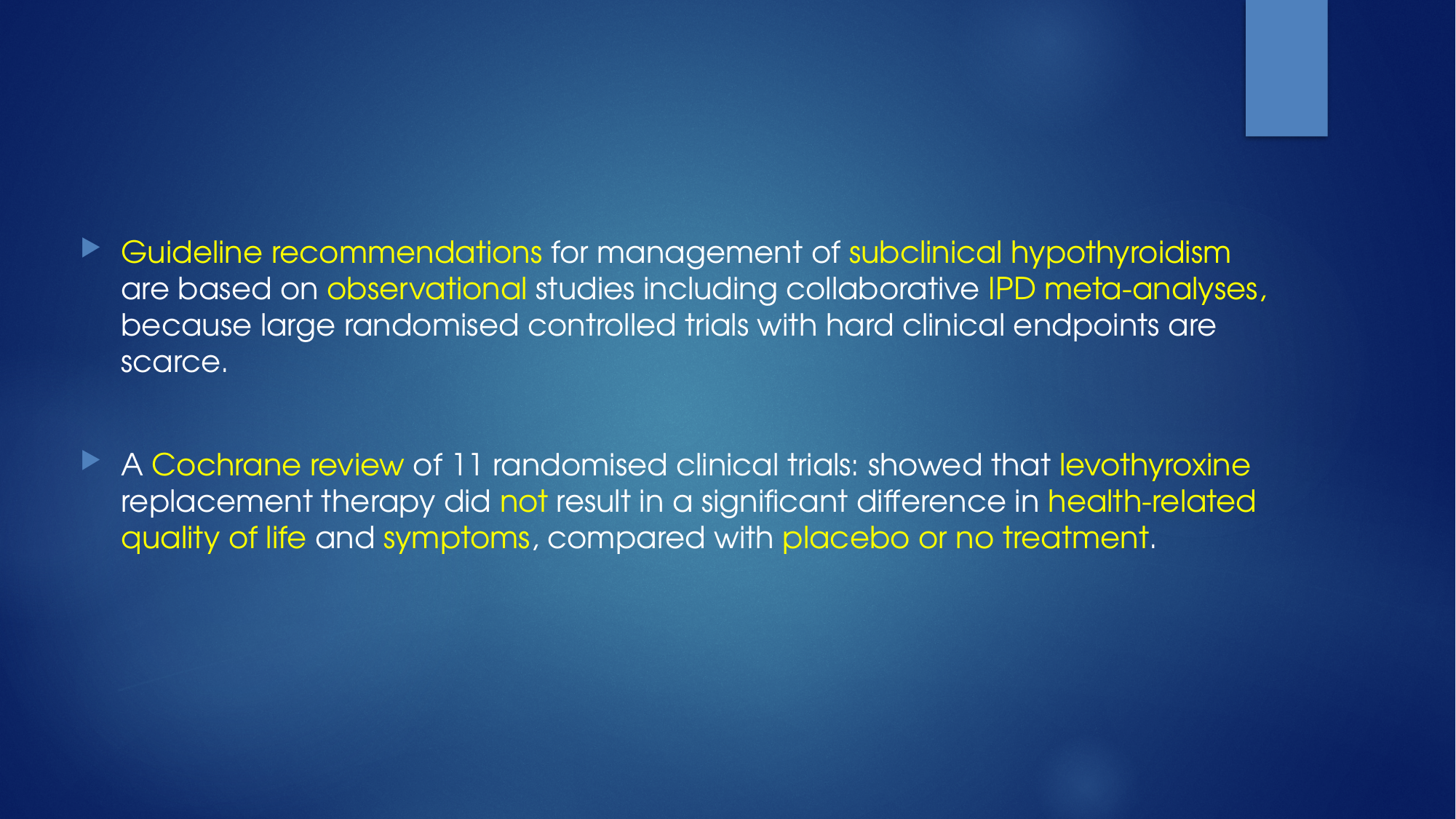

Guideline recommendations for management of subclinical hypothyroidism are based on observational studies including collaborative IPD meta-analyses, because large randomised controlled trials with hard clinical endpoints are scarce.

A Cochrane review of 11 randomised clinical trials: showed that levothyroxine replacement therapy did not result in a significant difference in health-related quality of life and symptoms, compared with placebo or no treatment.